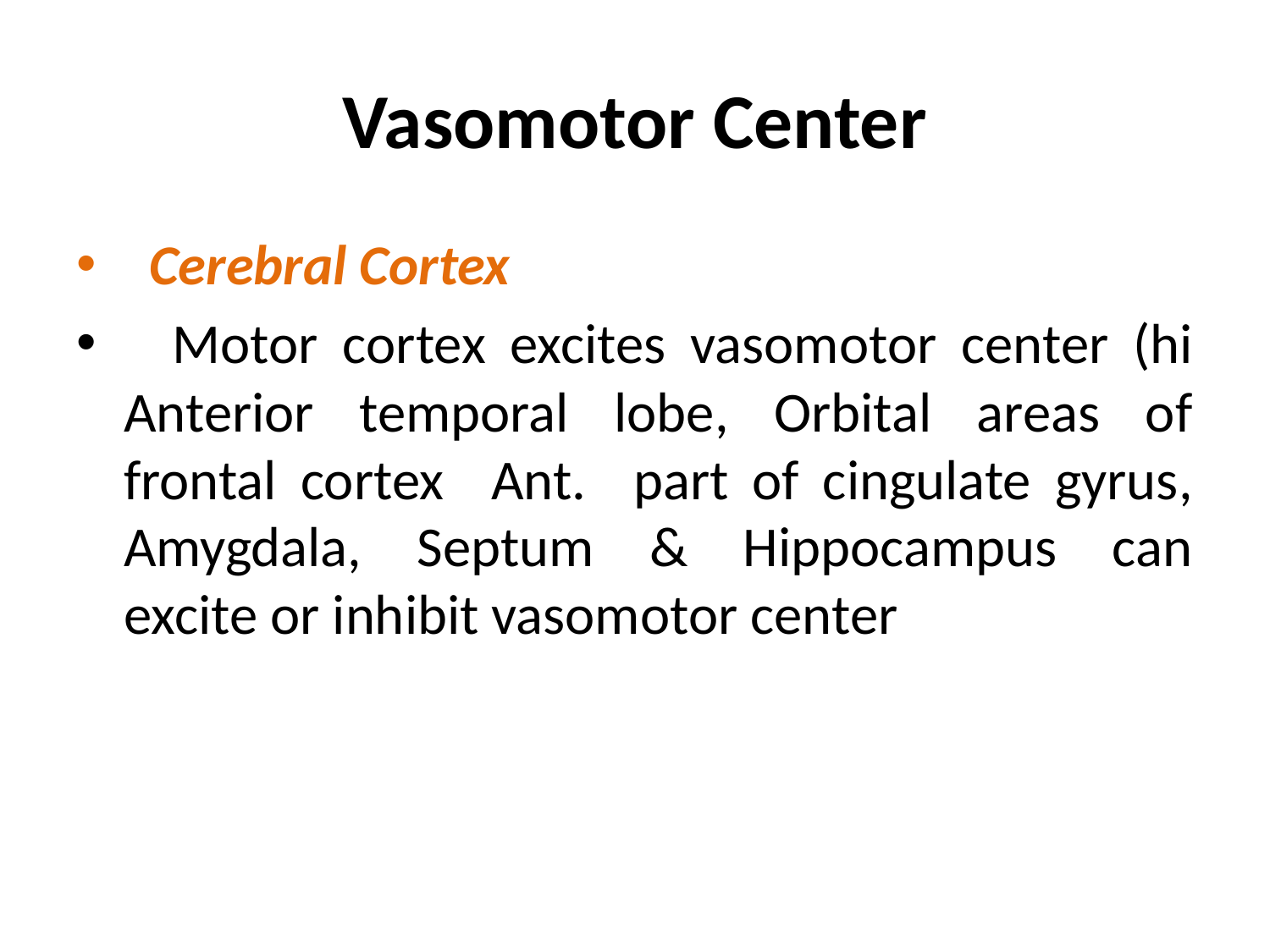

# Vasomotor Center
  Cerebral Cortex
  Motor cortex excites vasomotor center (hi Anterior   temporal   lobe,   Orbital   areas   of frontal cortex  Ant.  part of cingulate gyrus, Amygdala,   Septum   &   Hippocampus   can excite or inhibit vasomotor center